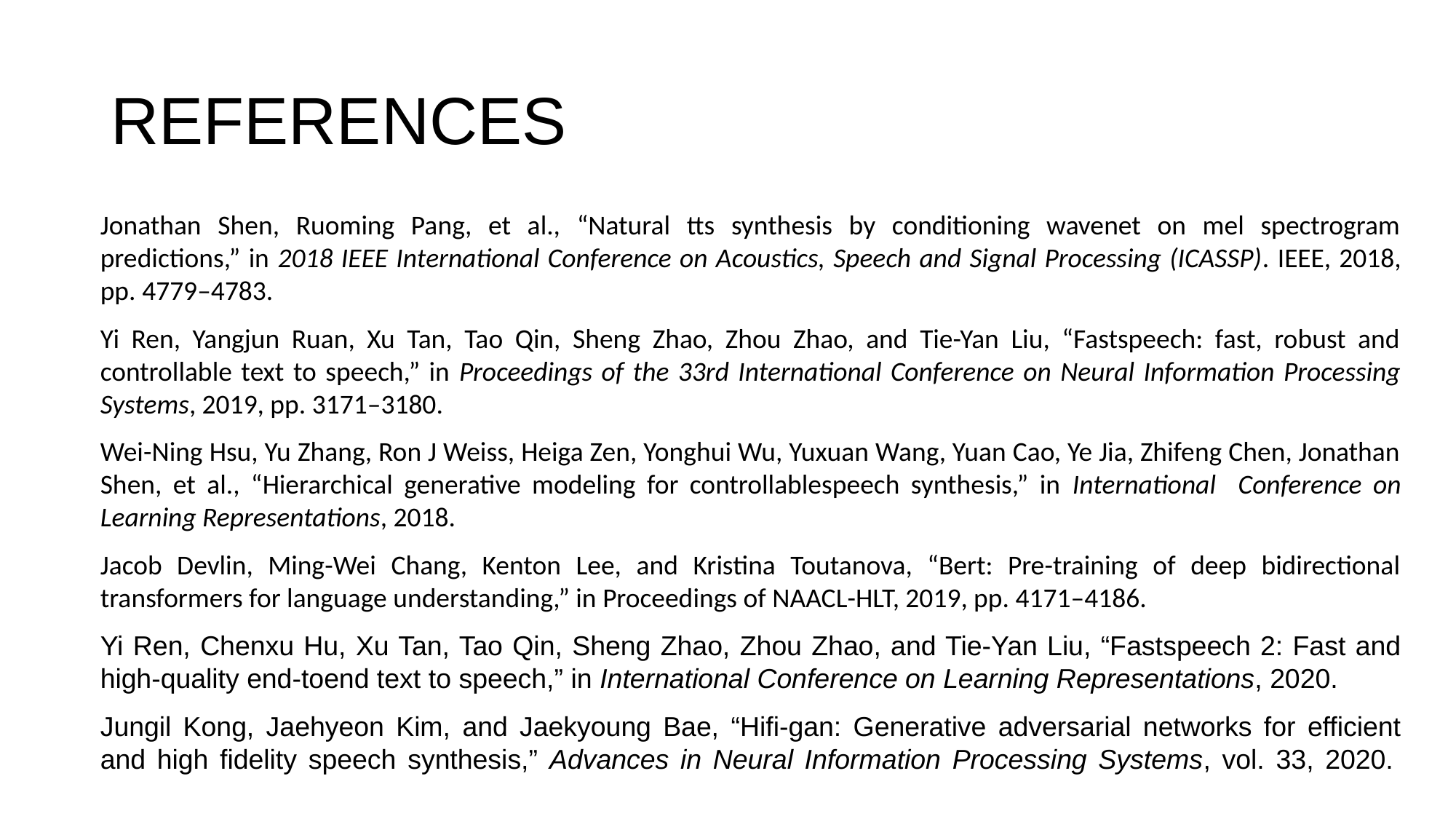

# REFERENCES
Jonathan Shen, Ruoming Pang, et al., “Natural tts synthesis by conditioning wavenet on mel spectrogram predictions,” in 2018 IEEE International Conference on Acoustics, Speech and Signal Processing (ICASSP). IEEE, 2018, pp. 4779–4783.
Yi Ren, Yangjun Ruan, Xu Tan, Tao Qin, Sheng Zhao, Zhou Zhao, and Tie-Yan Liu, “Fastspeech: fast, robust and controllable text to speech,” in Proceedings of the 33rd International Conference on Neural Information Processing Systems, 2019, pp. 3171–3180.
Wei-Ning Hsu, Yu Zhang, Ron J Weiss, Heiga Zen, Yonghui Wu, Yuxuan Wang, Yuan Cao, Ye Jia, Zhifeng Chen, Jonathan Shen, et al., “Hierarchical generative modeling for controllablespeech synthesis,” in International  Conference on Learning Representations, 2018.
Jacob Devlin, Ming-Wei Chang, Kenton Lee, and Kristina Toutanova, “Bert: Pre-training of deep bidirectional transformers for language understanding,” in Proceedings of NAACL-HLT, 2019, pp. 4171–4186.
Yi Ren, Chenxu Hu, Xu Tan, Tao Qin, Sheng Zhao, Zhou Zhao, and Tie-Yan Liu, “Fastspeech 2: Fast and high-quality end-toend text to speech,” in International Conference on Learning Representations, 2020.
Jungil Kong, Jaehyeon Kim, and Jaekyoung Bae, “Hifi-gan: Generative adversarial networks for efficient and high fidelity speech synthesis,” Advances in Neural Information Processing Systems, vol. 33, 2020.